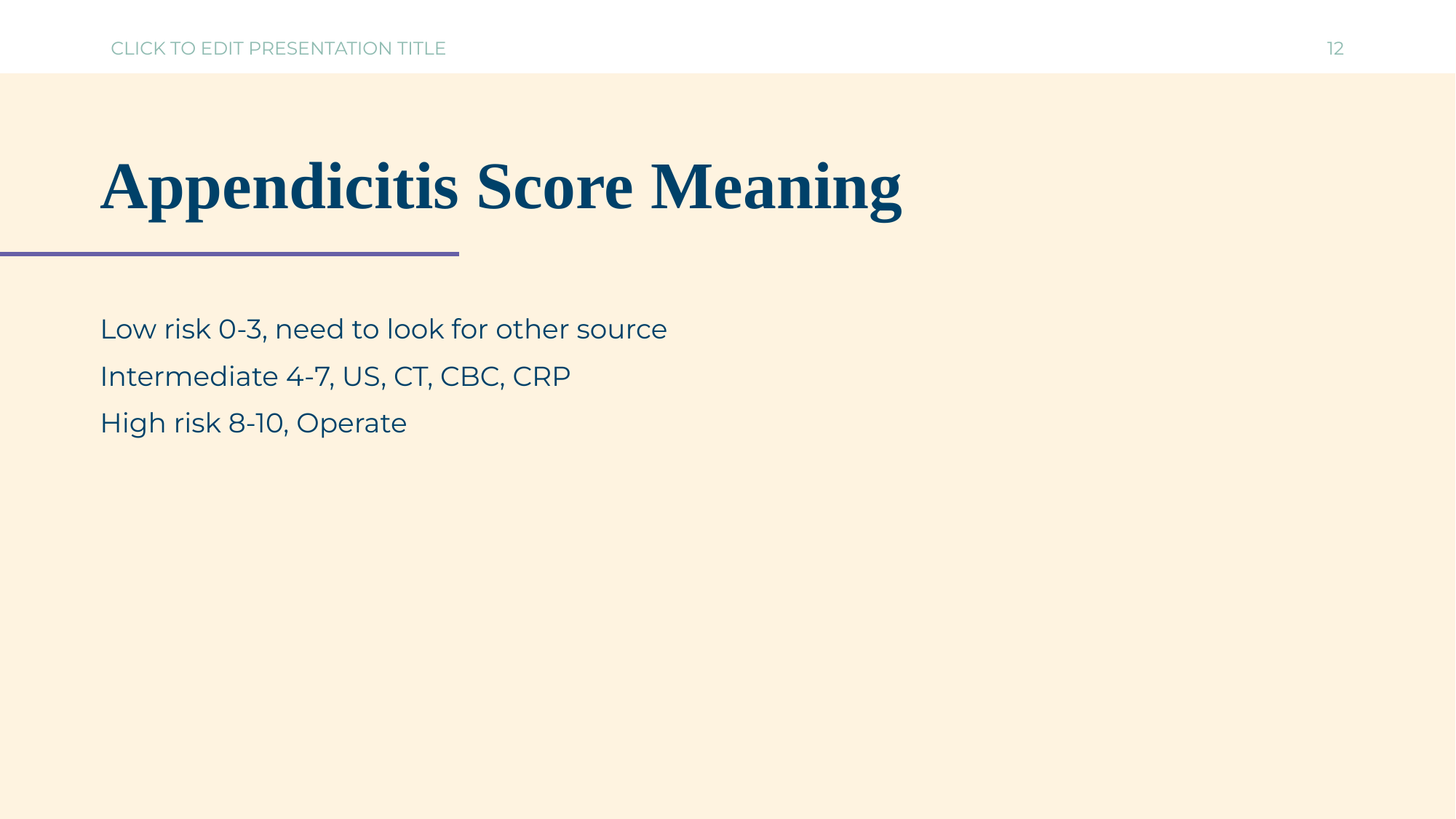

CLICK TO EDIT PRESENTATION TITLE
12
# Appendicitis Score Meaning
Low risk 0-3, need to look for other source
Intermediate 4-7, US, CT, CBC, CRP
High risk 8-10, Operate